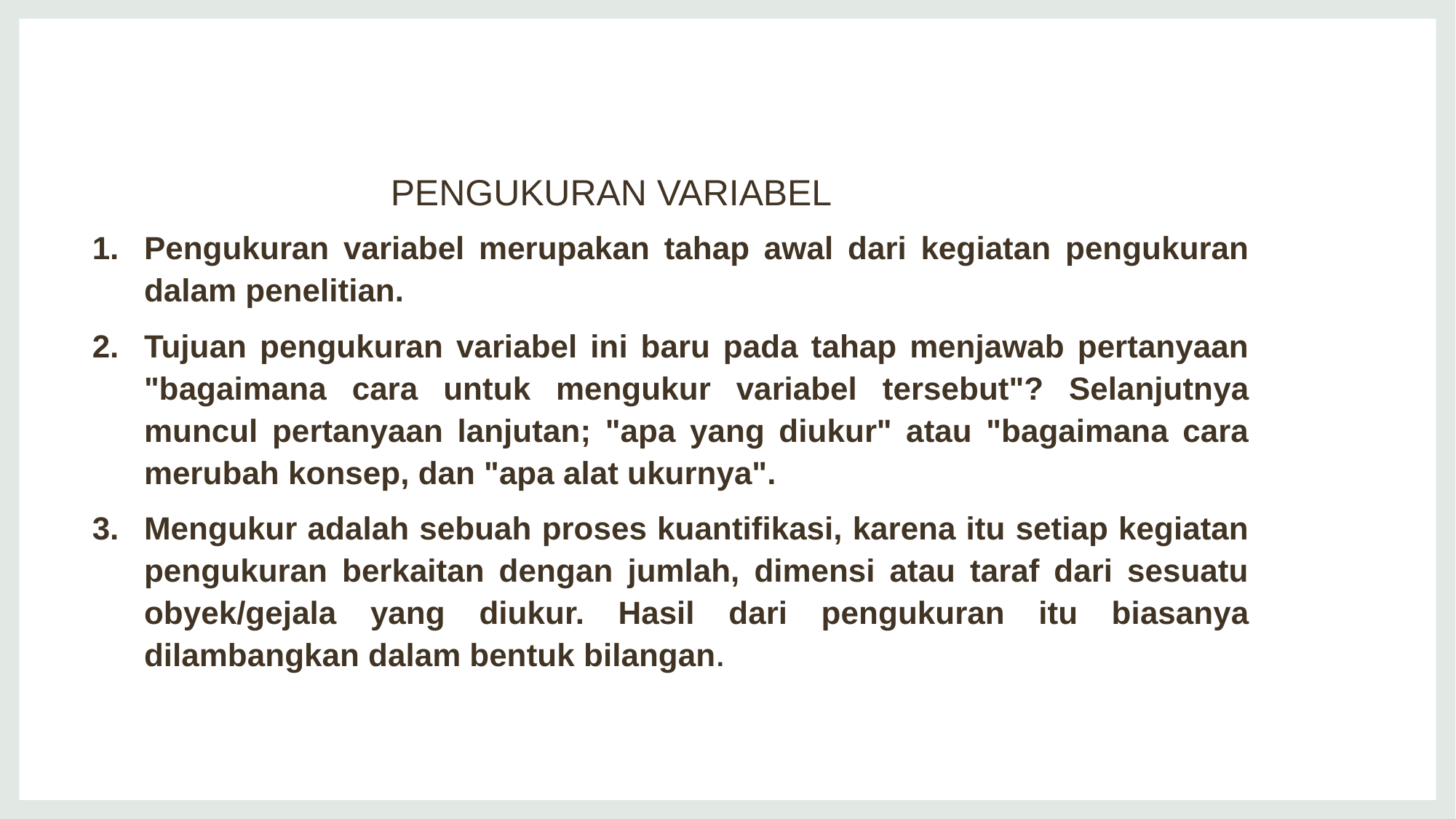

# PENGUKURAN VARIABEL
Pengukuran variabel merupakan tahap awal dari kegiatan pengukuran dalam penelitian.
Tujuan pengukuran variabel ini baru pada tahap menjawab pertanyaan "bagaimana cara untuk mengukur variabel tersebut"? Selanjutnya muncul pertanyaan lanjutan; "apa yang diukur" atau "bagaimana cara merubah konsep, dan "apa alat ukurnya".
Mengukur adalah sebuah proses kuantifikasi, karena itu setiap kegiatan pengukuran berkaitan dengan jumlah, dimensi atau taraf dari sesuatu obyek/gejala yang diukur. Hasil dari pengukuran itu biasanya dilambangkan dalam bentuk bilangan.